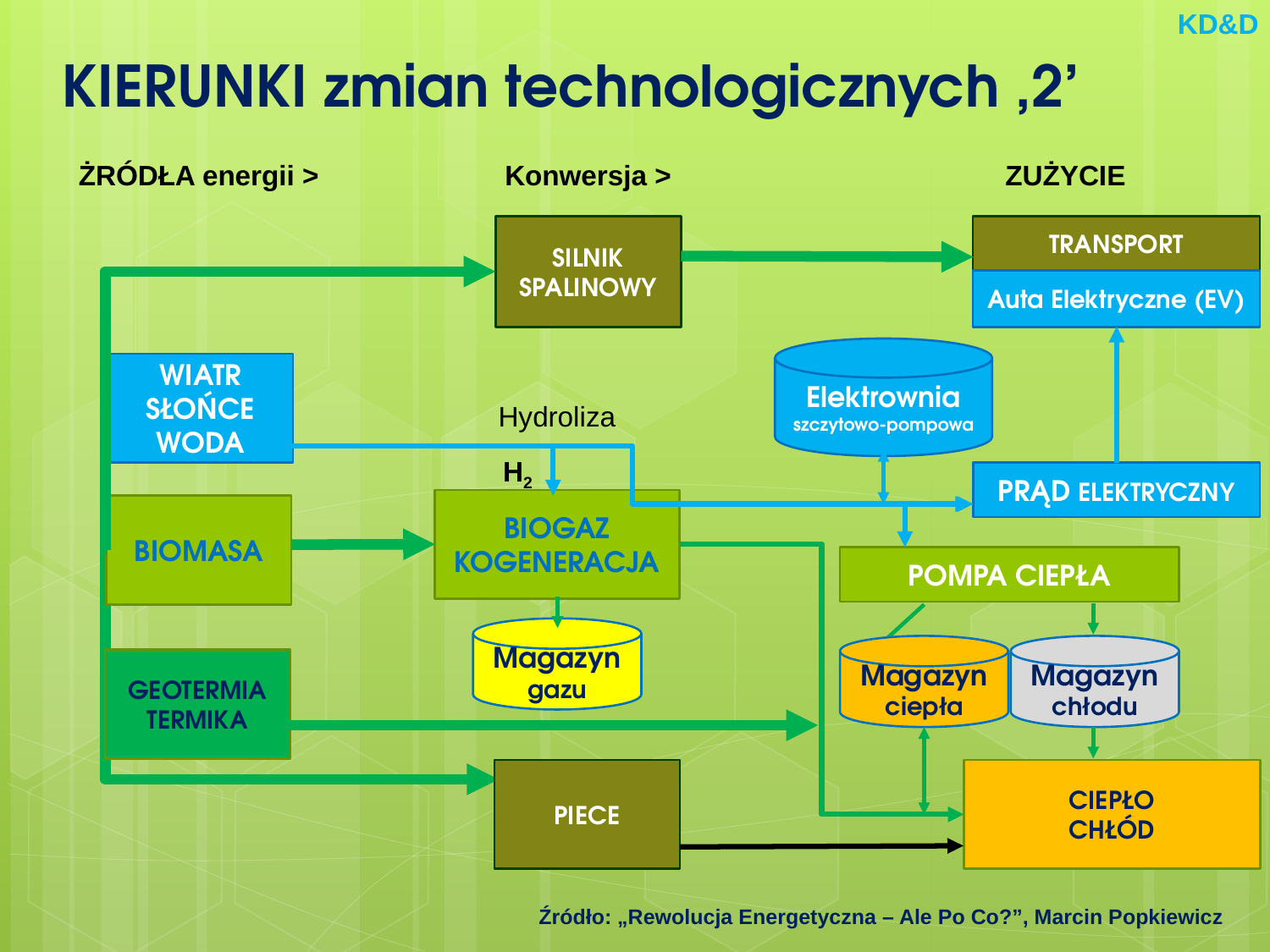

# KIERUNKI zmian technologicznych ‚2’
KD&D
ŻRÓDŁA energii >
Konwersja >
ZUŻYCIE
SILNIK
SPALINOWY
TRANSPORT
Auta Elektryczne (EV)
Elektrownia
szczytowo-pompowa
WIATR
SŁOŃCE
WODA
Hydroliza
H2
PRĄD ELEKTRYCZNY
BIOGAZ
KOGENERACJA
BIOMASA
POMPA CIEPŁA
Magazyn
gazu
Magazyn
ciepła
Magazyn
chłodu
GEOTERMIA
TERMIKA
PIECE
CIEPŁO
CHŁÓD
Źródło: „Rewolucja Energetyczna – Ale Po Co?”, Marcin Popkiewicz